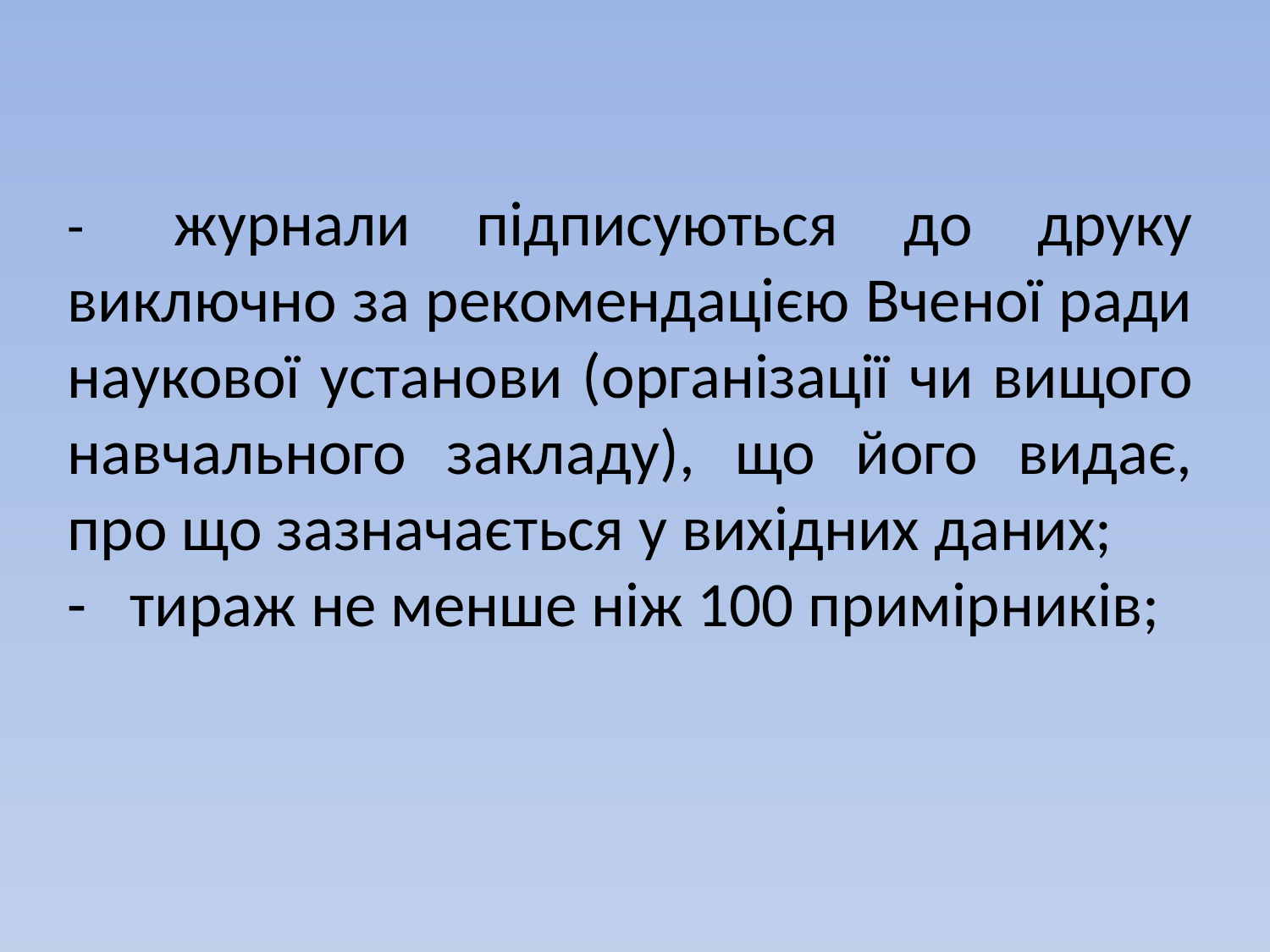

#
-   журнали підписуються до друку виключно за рекомендацією Вченої ради наукової установи (організації чи вищого навчального закладу), що його видає, про що зазначається у вихідних даних;
-   тираж не менше ніж 100 примірників;